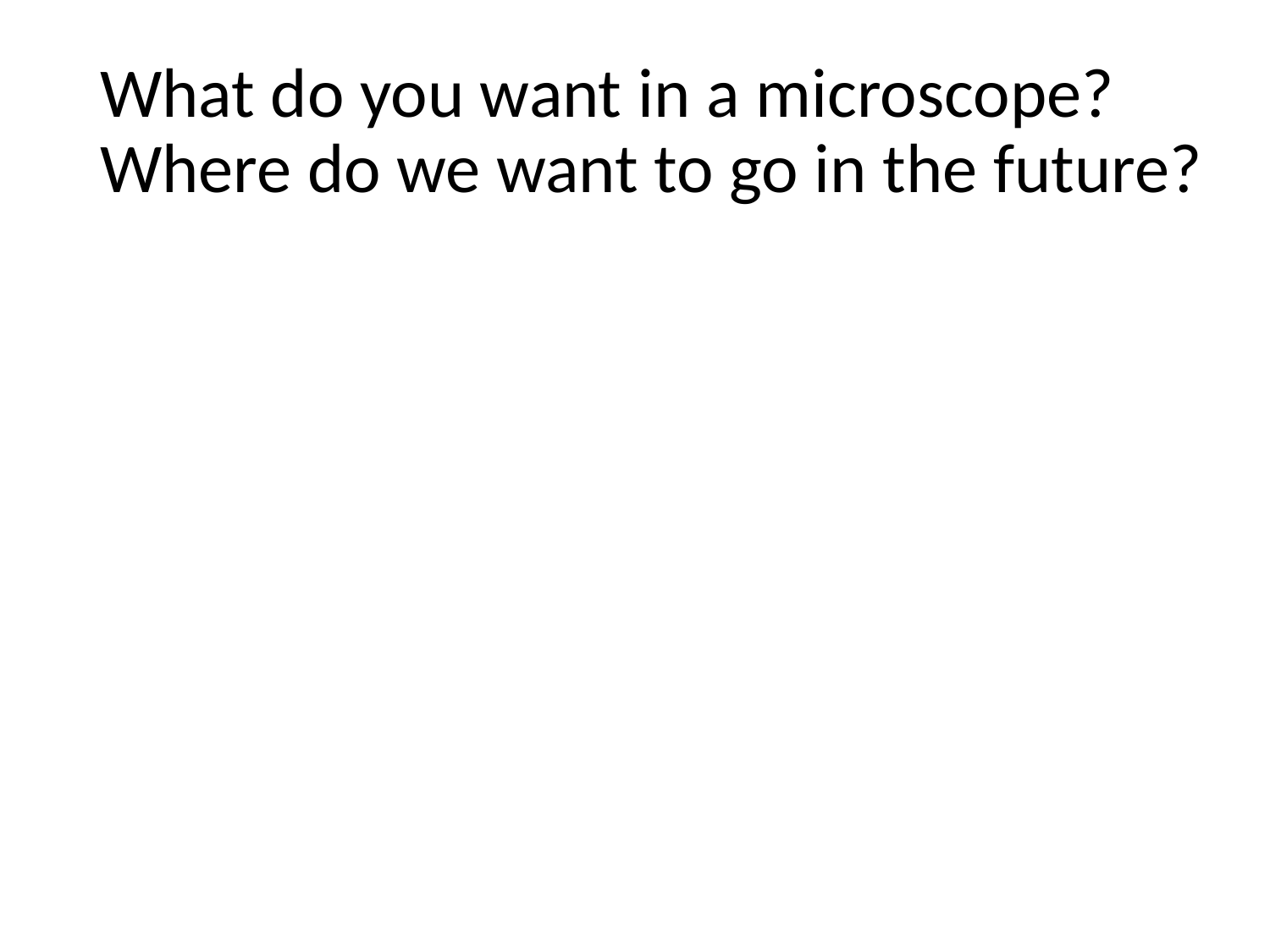

# What do you want in a microscope? Where do we want to go in the future?